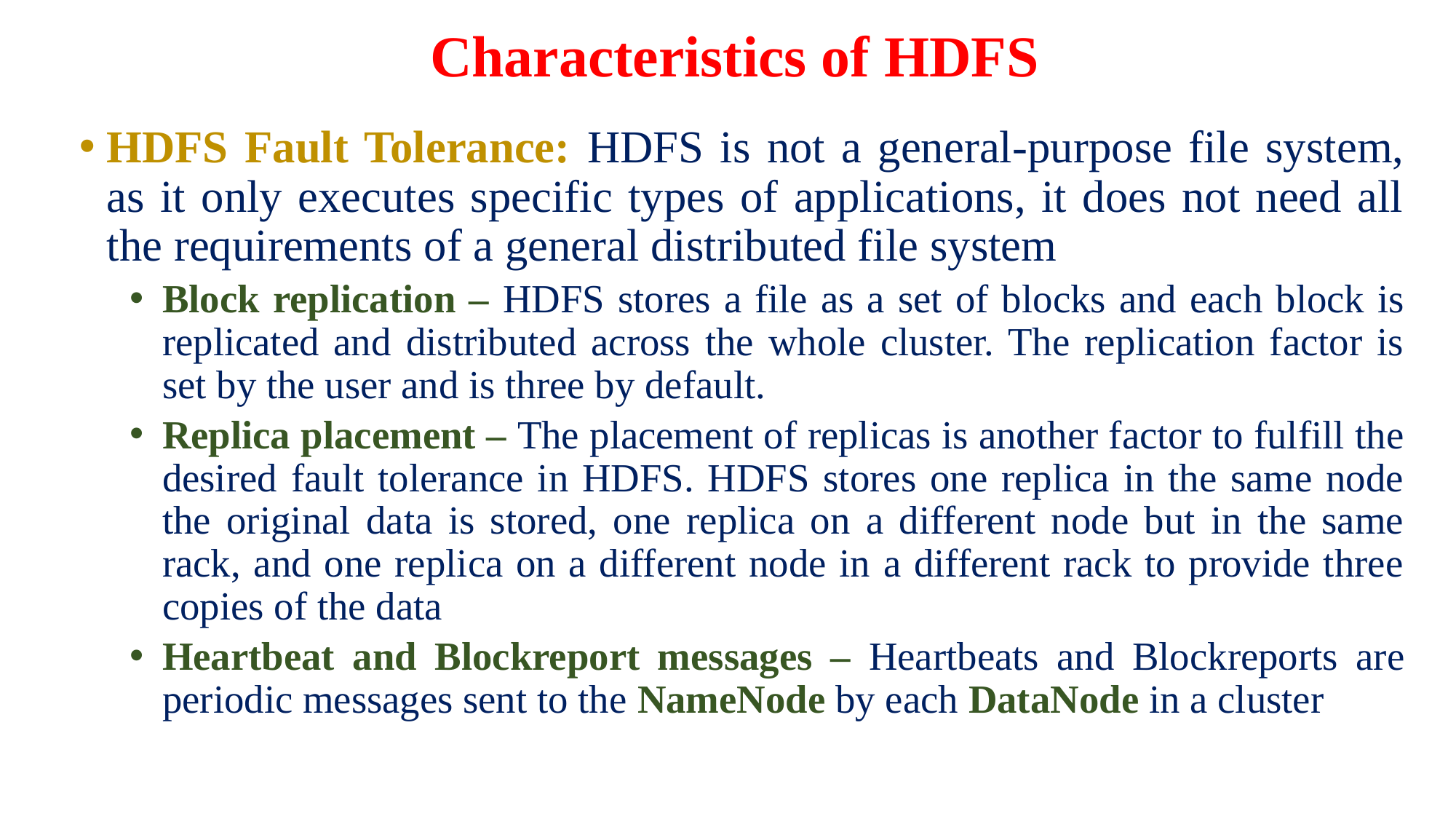

# Characteristics of HDFS
HDFS Fault Tolerance: HDFS is not a general-purpose file system, as it only executes specific types of applications, it does not need all the requirements of a general distributed file system
Block replication – HDFS stores a file as a set of blocks and each block is replicated and distributed across the whole cluster. The replication factor is set by the user and is three by default.
Replica placement – The placement of replicas is another factor to fulfill the desired fault tolerance in HDFS. HDFS stores one replica in the same node the original data is stored, one replica on a different node but in the same rack, and one replica on a different node in a different rack to provide three copies of the data
Heartbeat and Blockreport messages – Heartbeats and Blockreports are periodic messages sent to the NameNode by each DataNode in a cluster